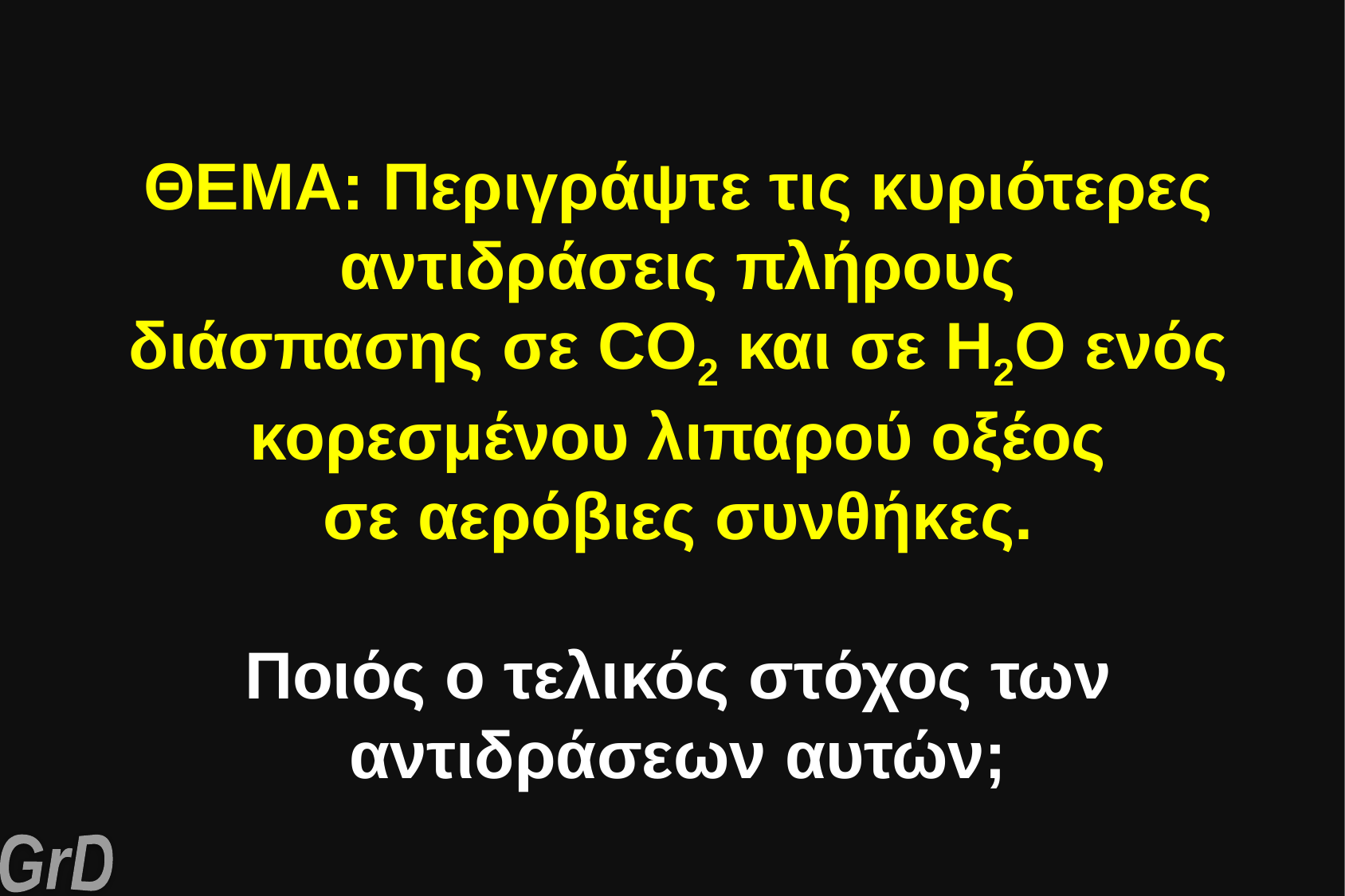

ΘΕΜΑ: Περιγράψτε τις κυριότερες αντιδράσεις πλήρους
διάσπασης σε CO2 και σε Η2Ο ενός κορεσμένου λιπαρού οξέος
σε αερόβιες συνθήκες.

Ποιός ο τελικός στόχος των αντιδράσεων αυτών;
GrD